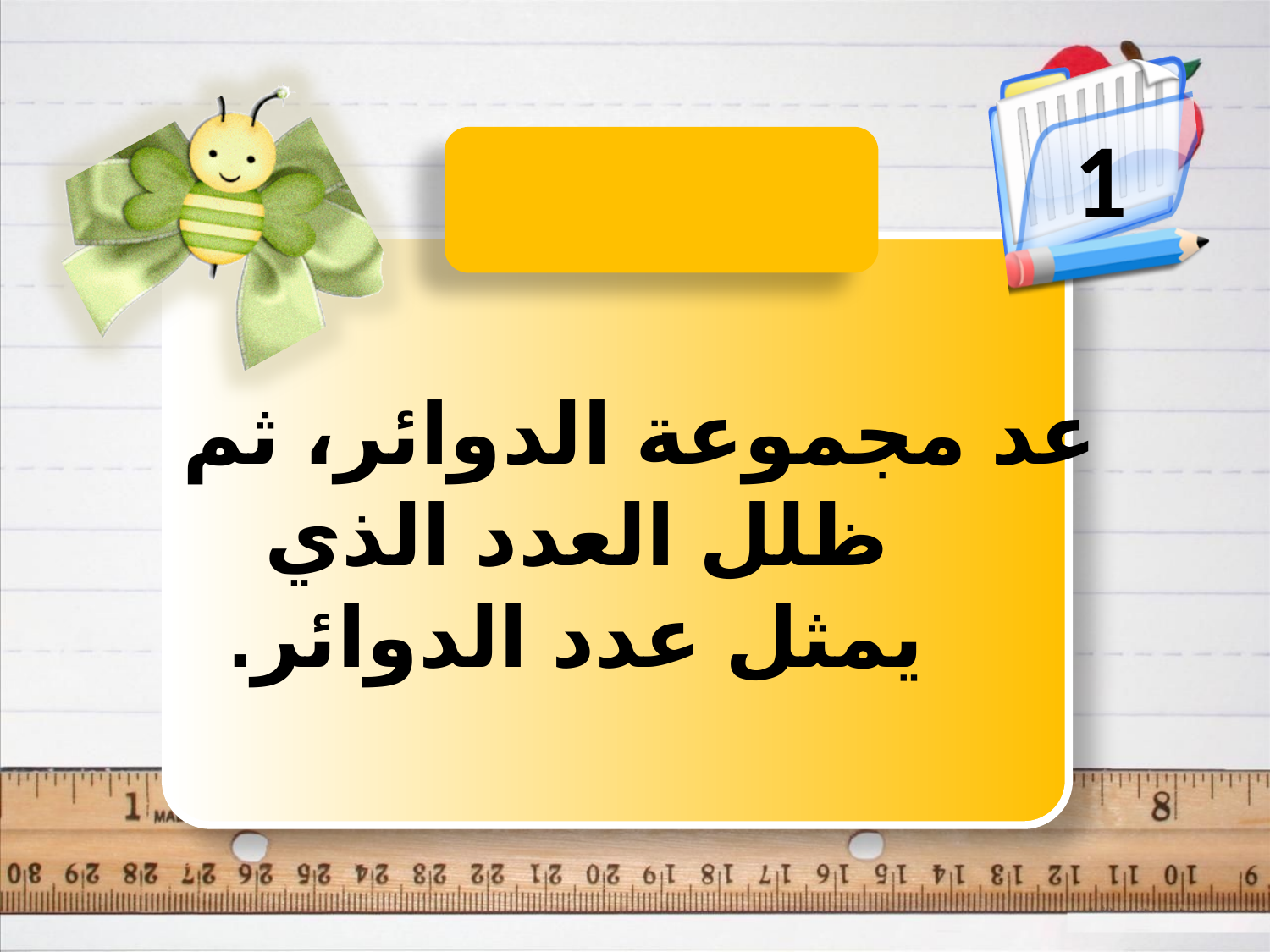

1

عد مجموعة الدوائر، ثم ظلل العدد الذي يمثل عدد الدوائر.